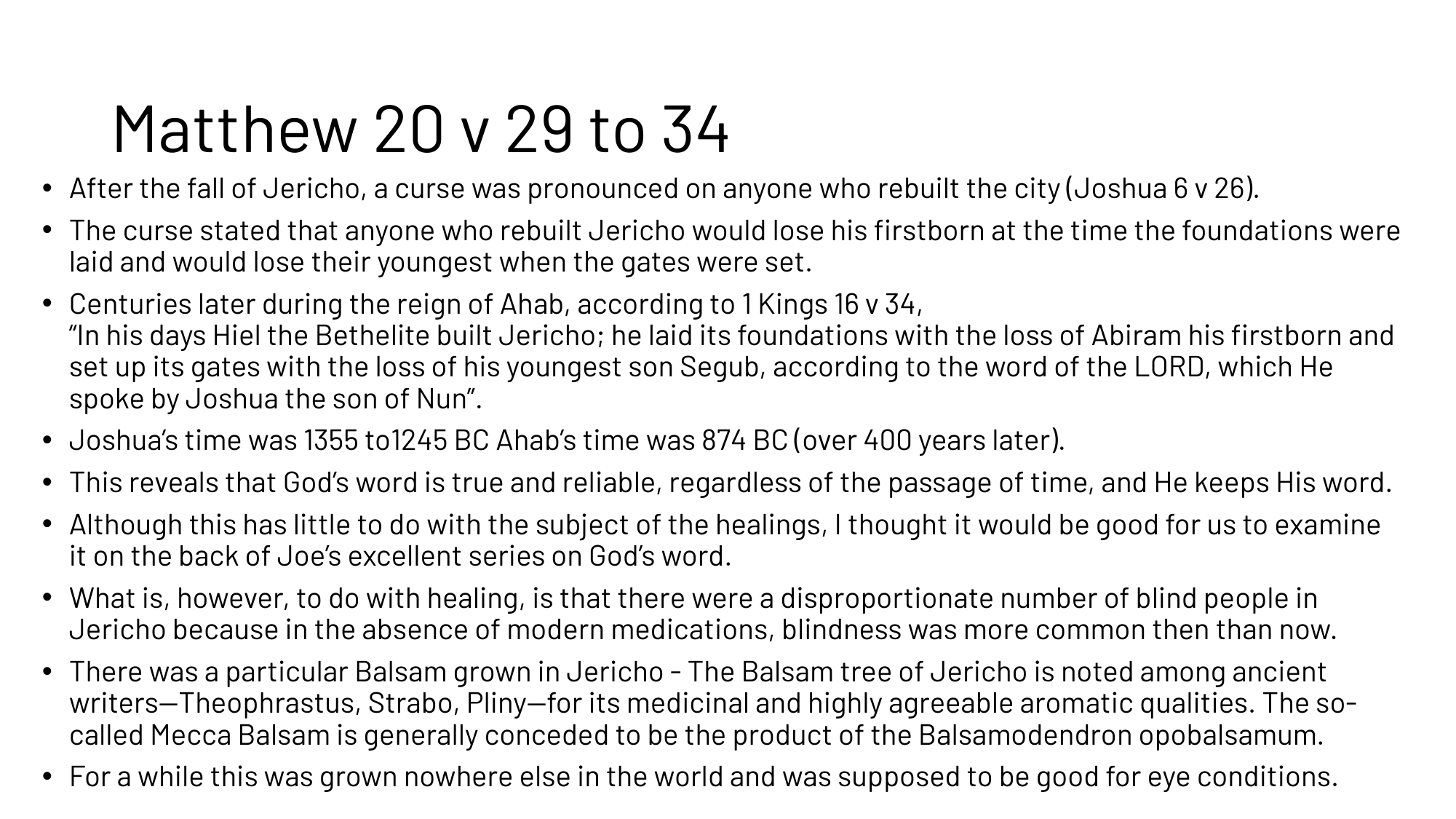

# Matthew 20 v 29 to 34
After the fall of Jericho, a curse was pronounced on anyone who rebuilt the city (Joshua 6 v 26).
The curse stated that anyone who rebuilt Jericho would lose his firstborn at the time the foundations were laid and would lose their youngest when the gates were set.
Centuries later during the reign of Ahab, according to 1 Kings 16 v 34,
“In his days Hiel the Bethelite built Jericho; he laid its foundations with the loss of Abiram his firstborn and set up its gates with the loss of his youngest son Segub, according to the word of the LORD, which He spoke by Joshua the son of Nun”.
Joshua’s time was 1355 to1245 BC Ahab’s time was 874 BC (over 400 years later).
This reveals that God’s word is true and reliable, regardless of the passage of time, and He keeps His word.
Although this has little to do with the subject of the healings, I thought it would be good for us to examine it on the back of Joe’s excellent series on God’s word.
What is, however, to do with healing, is that there were a disproportionate number of blind people in Jericho because in the absence of modern medications, blindness was more common then than now.
There was a particular Balsam grown in Jericho - The Balsam tree of Jericho is noted among ancient writers—Theophrastus, Strabo, Pliny—for its medicinal and highly agreeable aromatic qualities. The so-called Mecca Balsam is generally conceded to be the product of the Balsamodendron opobalsamum.
For a while this was grown nowhere else in the world and was supposed to be good for eye conditions.